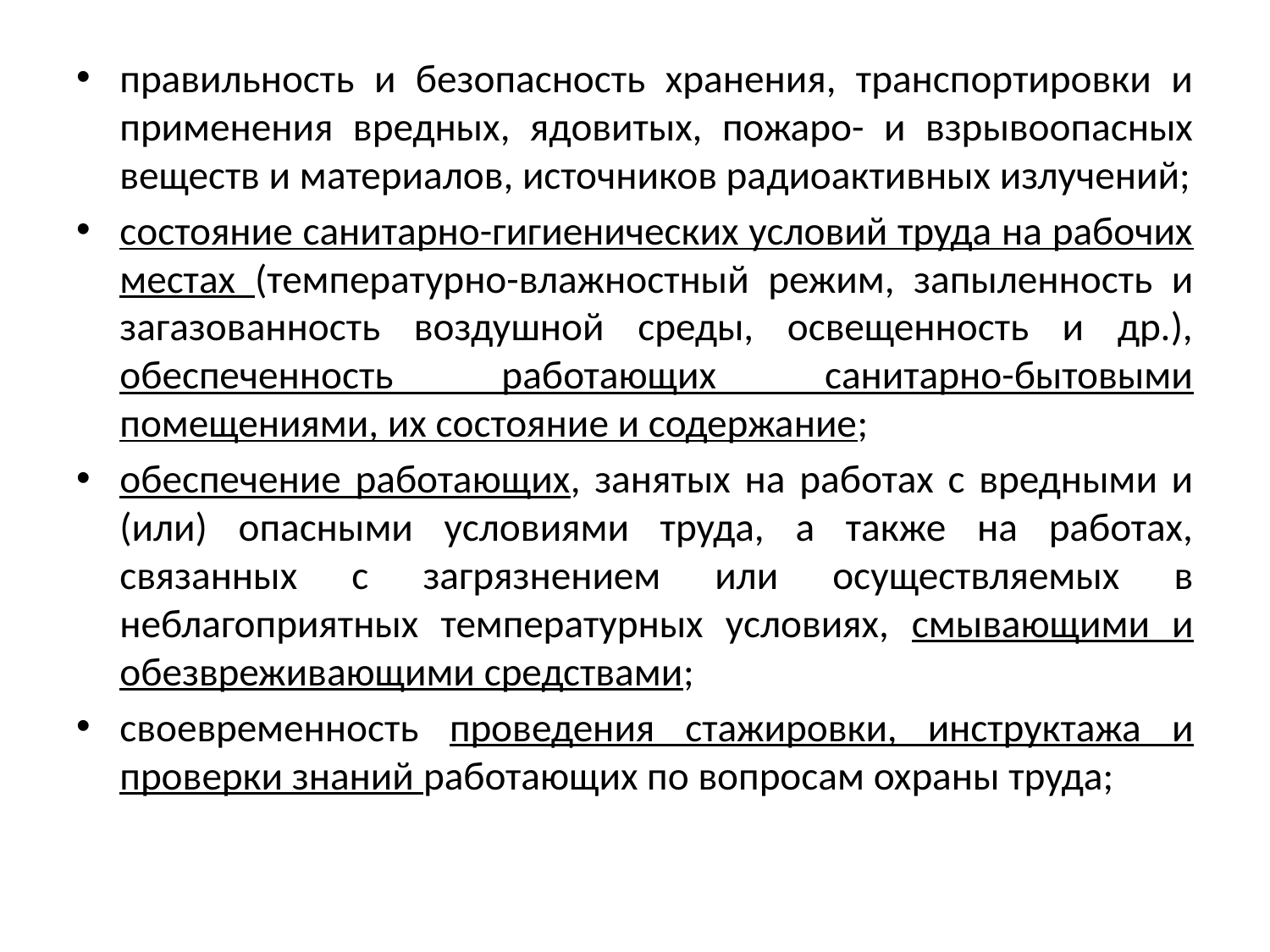

правильность и безопасность хранения, транспортировки и применения вредных, ядовитых, пожаро- и взрывоопасных веществ и материалов, источников радиоактивных излучений;
состояние санитарно-гигиенических условий труда на рабочих местах (температурно-влажностный режим, запыленность и загазованность воздушной среды, освещенность и др.), обеспеченность работающих санитарно-бытовыми помещениями, их состояние и содержание;
обеспечение работающих, занятых на работах с вредными и (или) опасными условиями труда, а также на работах, связанных с загрязнением или осуществляемых в неблагоприятных температурных условиях, смывающими и обезвреживающими средствами;
своевременность проведения стажировки, инструктажа и проверки знаний работающих по вопросам охраны труда;